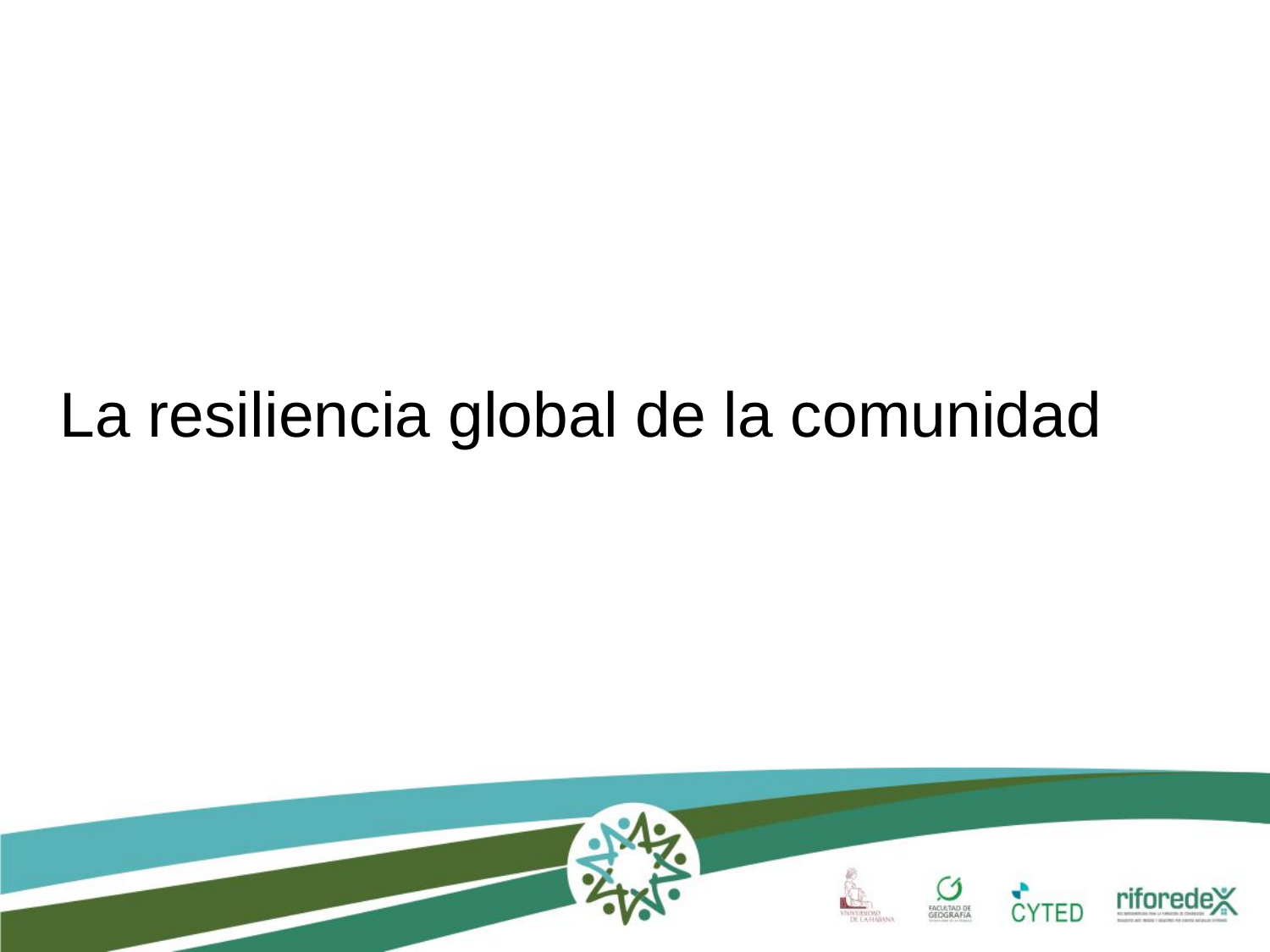

La resiliencia global de la comunidad
dd